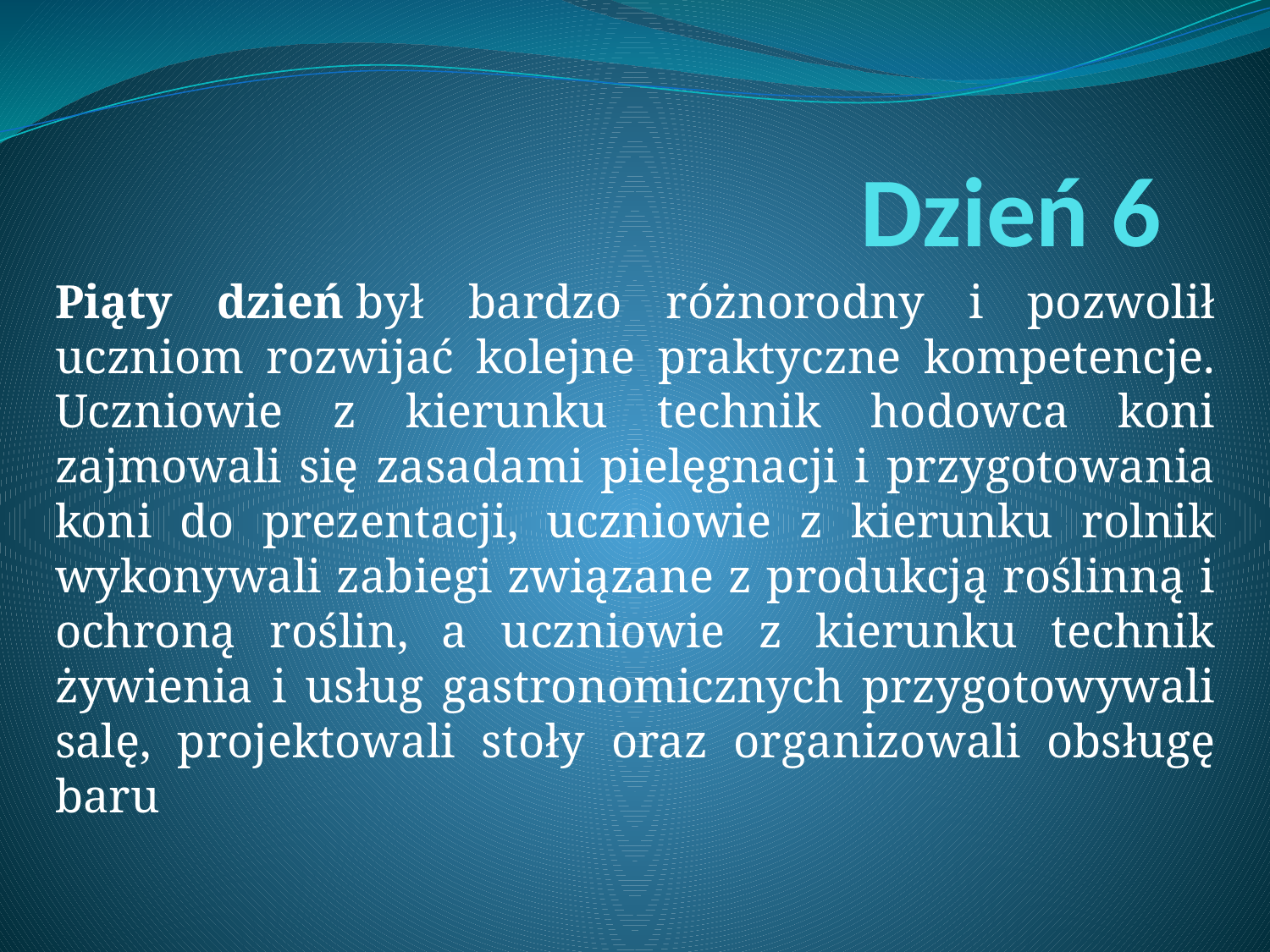

# Dzień 6
Piąty dzień był bardzo różnorodny i pozwolił uczniom rozwijać kolejne praktyczne kompetencje. Uczniowie z kierunku technik hodowca koni zajmowali się zasadami pielęgnacji i przygotowania koni do prezentacji, uczniowie z kierunku rolnik wykonywali zabiegi związane z produkcją roślinną i ochroną roślin, a uczniowie z kierunku technik żywienia i usług gastronomicznych przygotowywali salę, projektowali stoły oraz organizowali obsługę baru